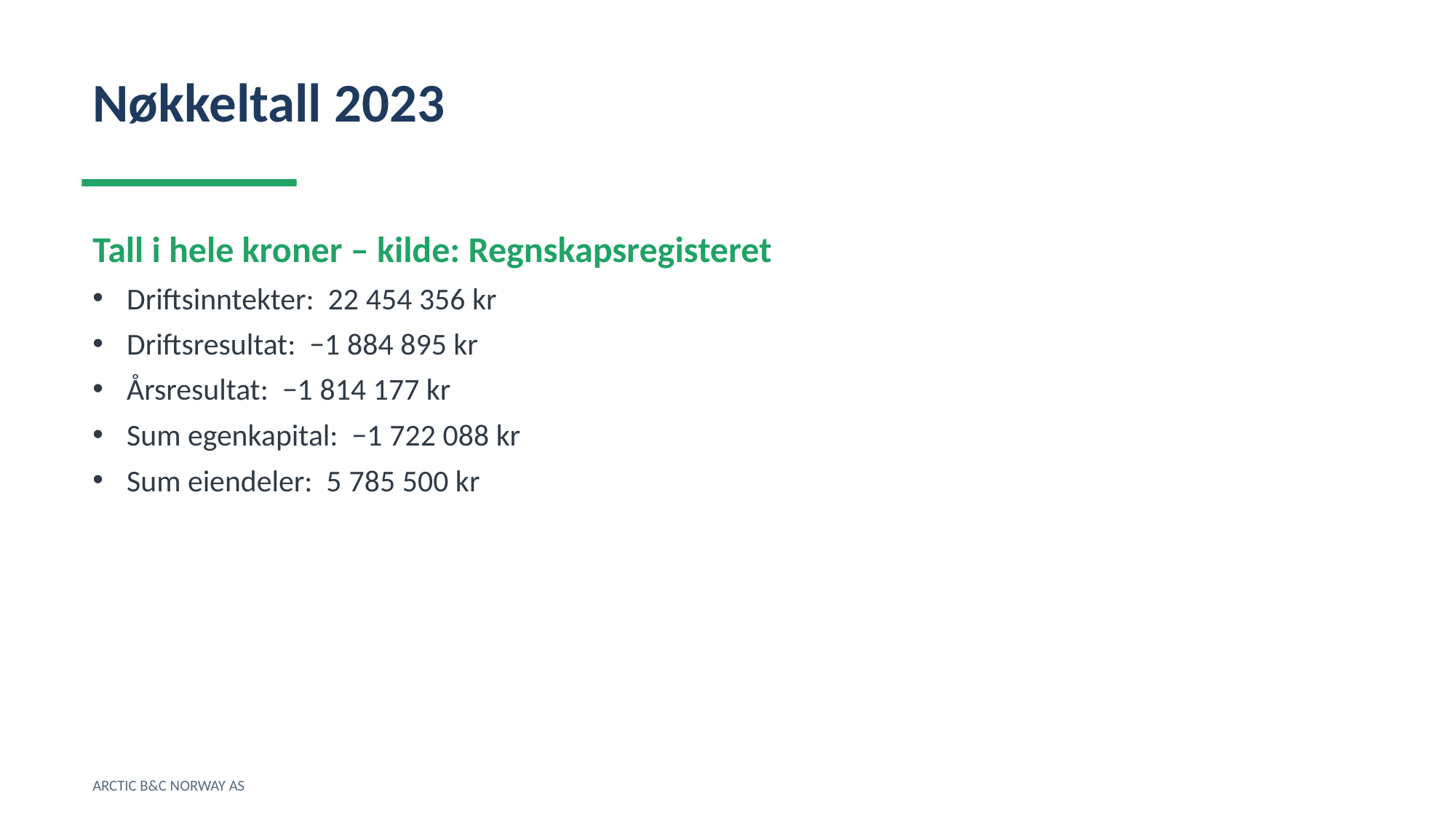

Nøkkeltall 2023

Tall i hele kroner – kilde: Regnskapsregisteret
Driftsinntekter:  22 454 356 kr
Driftsresultat:  −1 884 895 kr
Årsresultat:  −1 814 177 kr
Sum egenkapital:  −1 722 088 kr
Sum eiendeler:  5 785 500 kr
ARCTIC B&C NORWAY AS